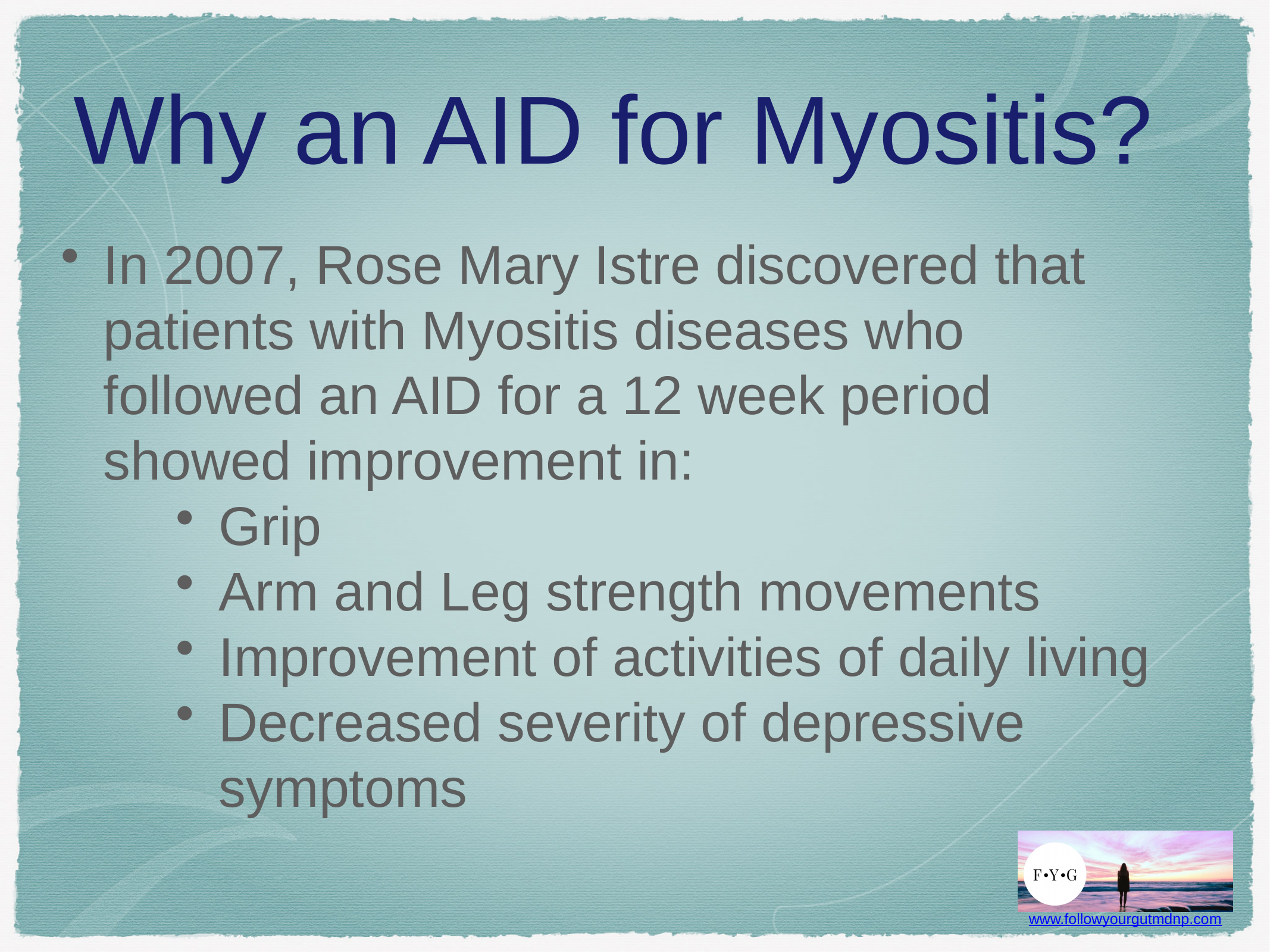

# Why an AID for Myositis?
In 2007, Rose Mary Istre discovered that patients with Myositis diseases who followed an AID for a 12 week period showed improvement in:
Grip
Arm and Leg strength movements
Improvement of activities of daily living
Decreased severity of depressive symptoms